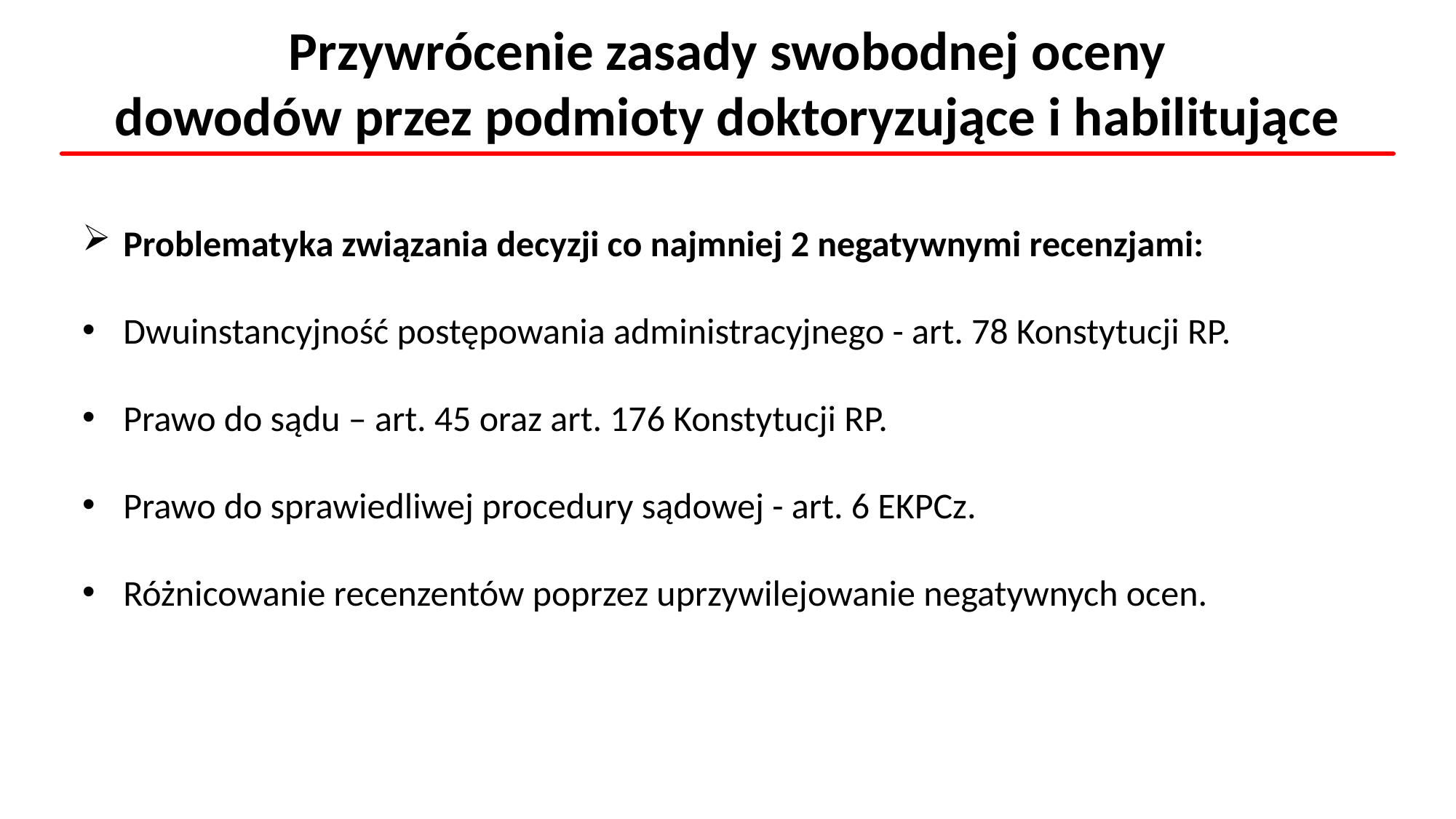

Przywrócenie zasady swobodnej oceny
dowodów przez podmioty doktoryzujące i habilitujące
Problematyka związania decyzji co najmniej 2 negatywnymi recenzjami:

Dwuinstancyjność postępowania administracyjnego - art. 78 Konstytucji RP.

Prawo do sądu – art. 45 oraz art. 176 Konstytucji RP.

Prawo do sprawiedliwej procedury sądowej - art. 6 EKPCz.

Różnicowanie recenzentów poprzez uprzywilejowanie negatywnych ocen.